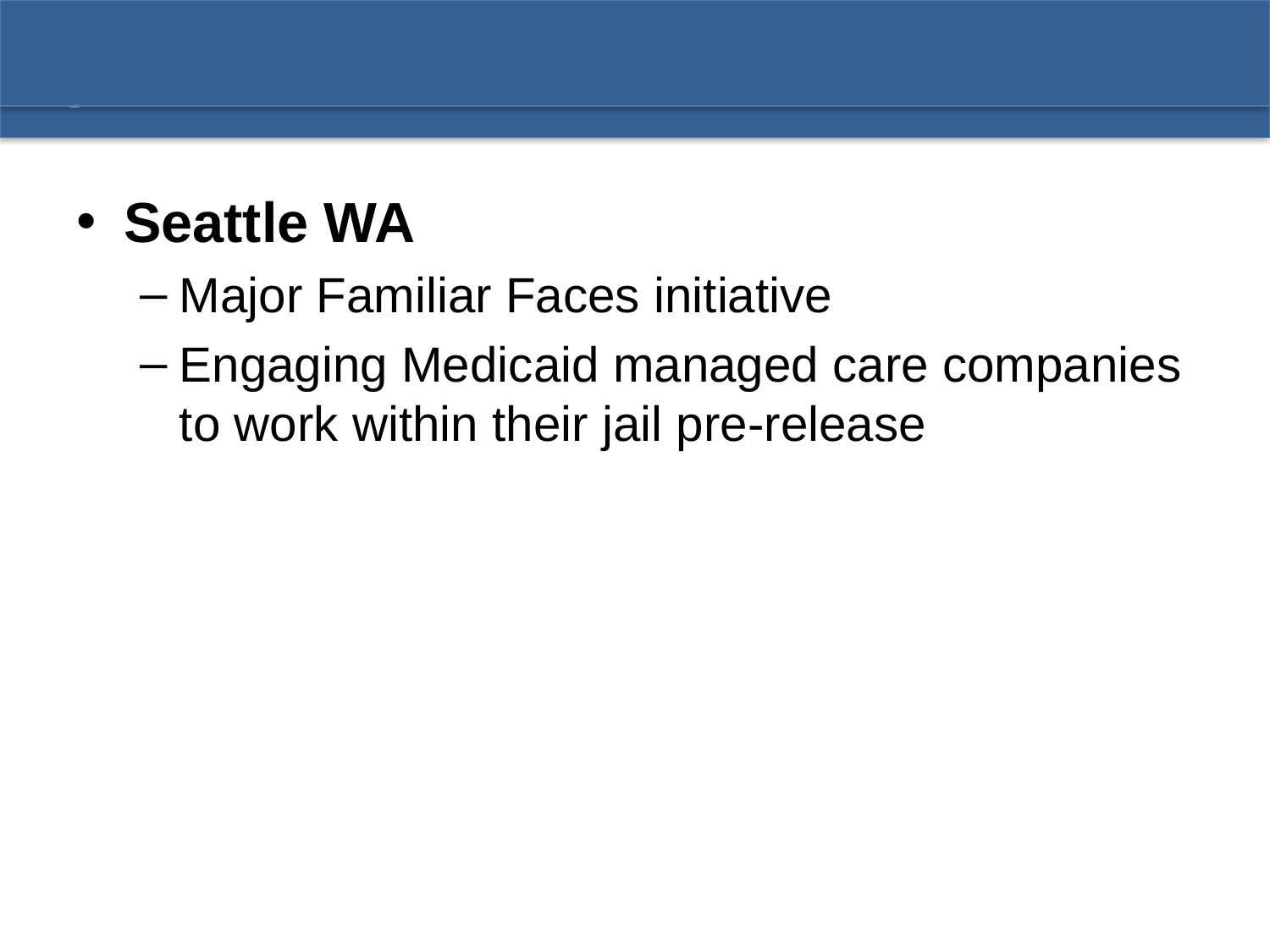

Seattle WA
Major Familiar Faces initiative
Engaging Medicaid managed care companies to work within their jail pre-release